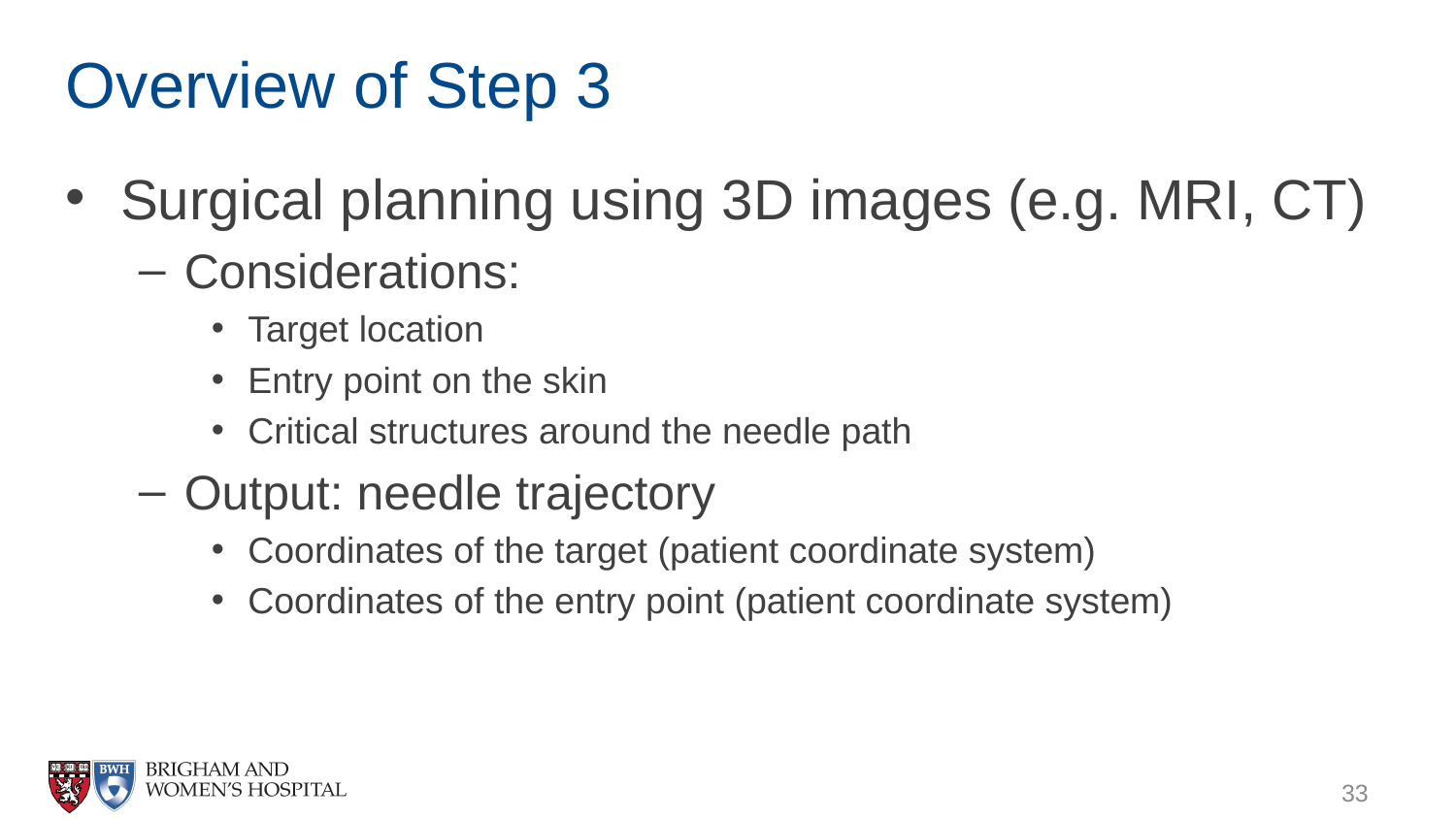

# Overview of Step 3
Surgical planning using 3D images (e.g. MRI, CT)
Considerations:
Target location
Entry point on the skin
Critical structures around the needle path
Output: needle trajectory
Coordinates of the target (patient coordinate system)
Coordinates of the entry point (patient coordinate system)
33